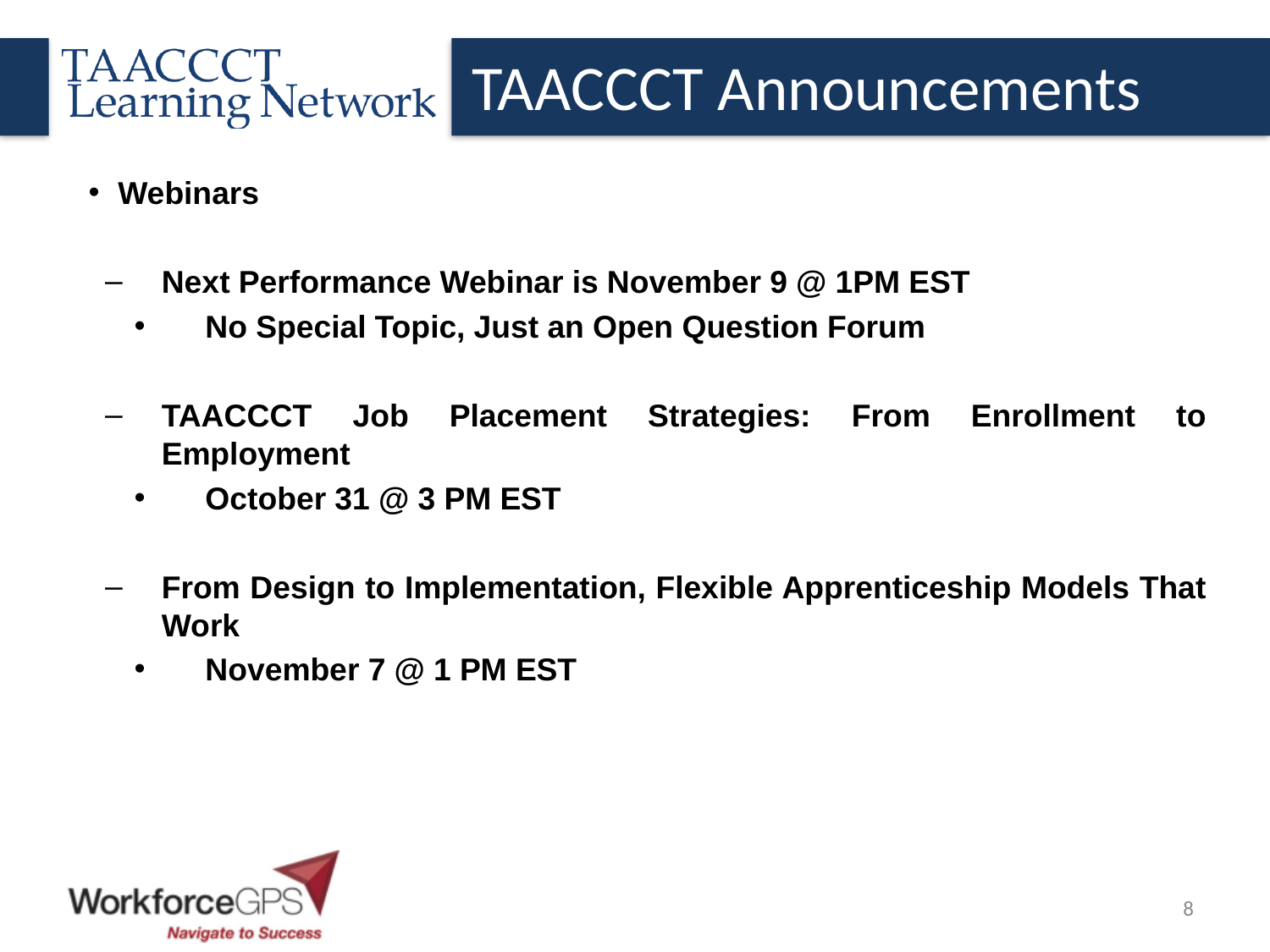

TAACCCT Announcements
Webinars

Next Performance Webinar is November 9 @ 1PM EST
No Special Topic, Just an Open Question Forum

TAACCCT Job Placement Strategies: From Enrollment to Employment
October 31 @ 3 PM EST

From Design to Implementation, Flexible Apprenticeship Models That Work
November 7 @ 1 PM EST

8